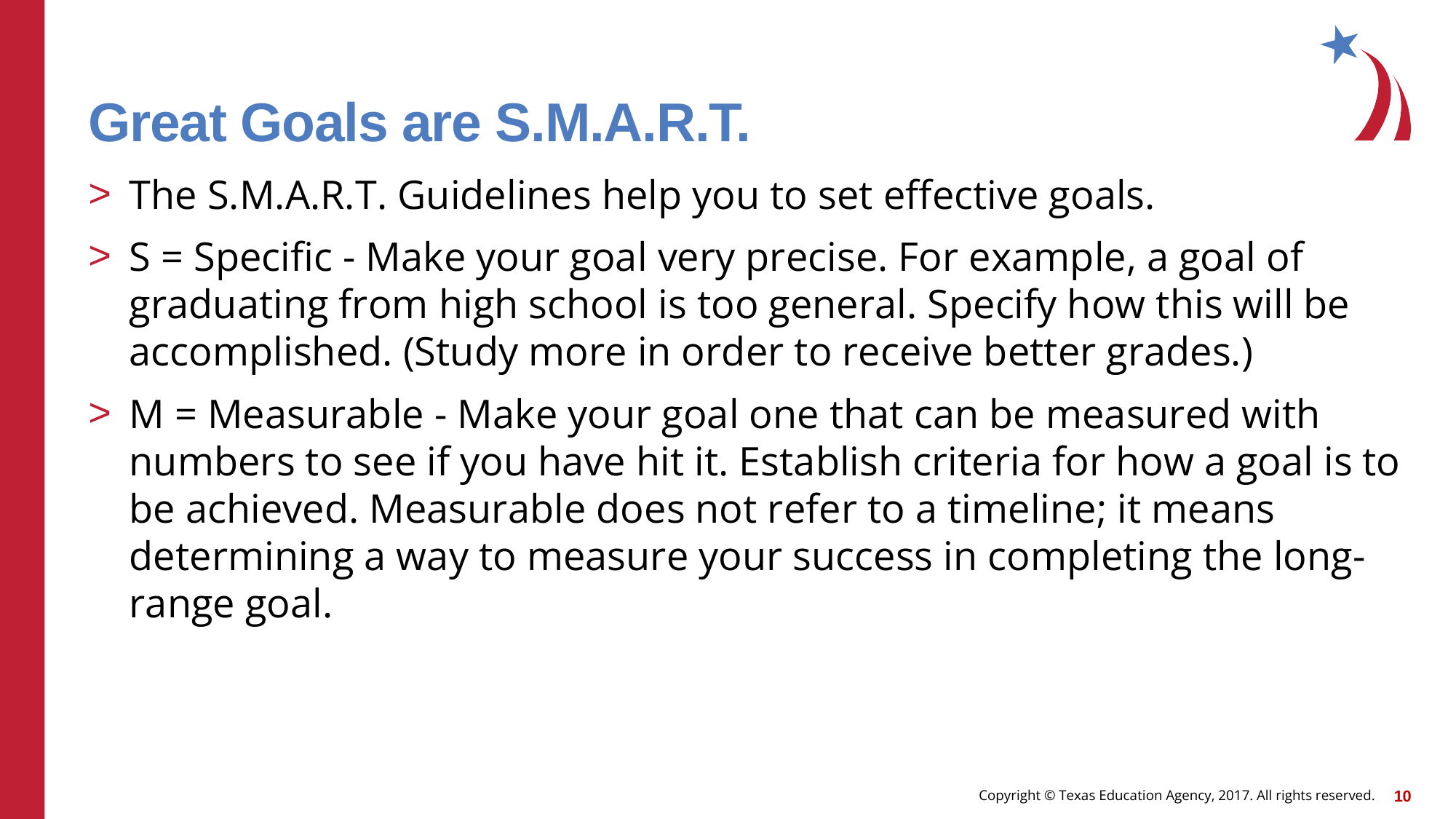

# Great Goals are S.M.A.R.T.
The S.M.A.R.T. Guidelines help you to set effective goals.
S = Specific - Make your goal very precise. For example, a goal of graduating from high school is too general. Specify how this will be accomplished. (Study more in order to receive better grades.)
M = Measurable - Make your goal one that can be measured with numbers to see if you have hit it. Establish criteria for how a goal is to be achieved. Measurable does not refer to a timeline; it means determining a way to measure your success in completing the long-range goal.